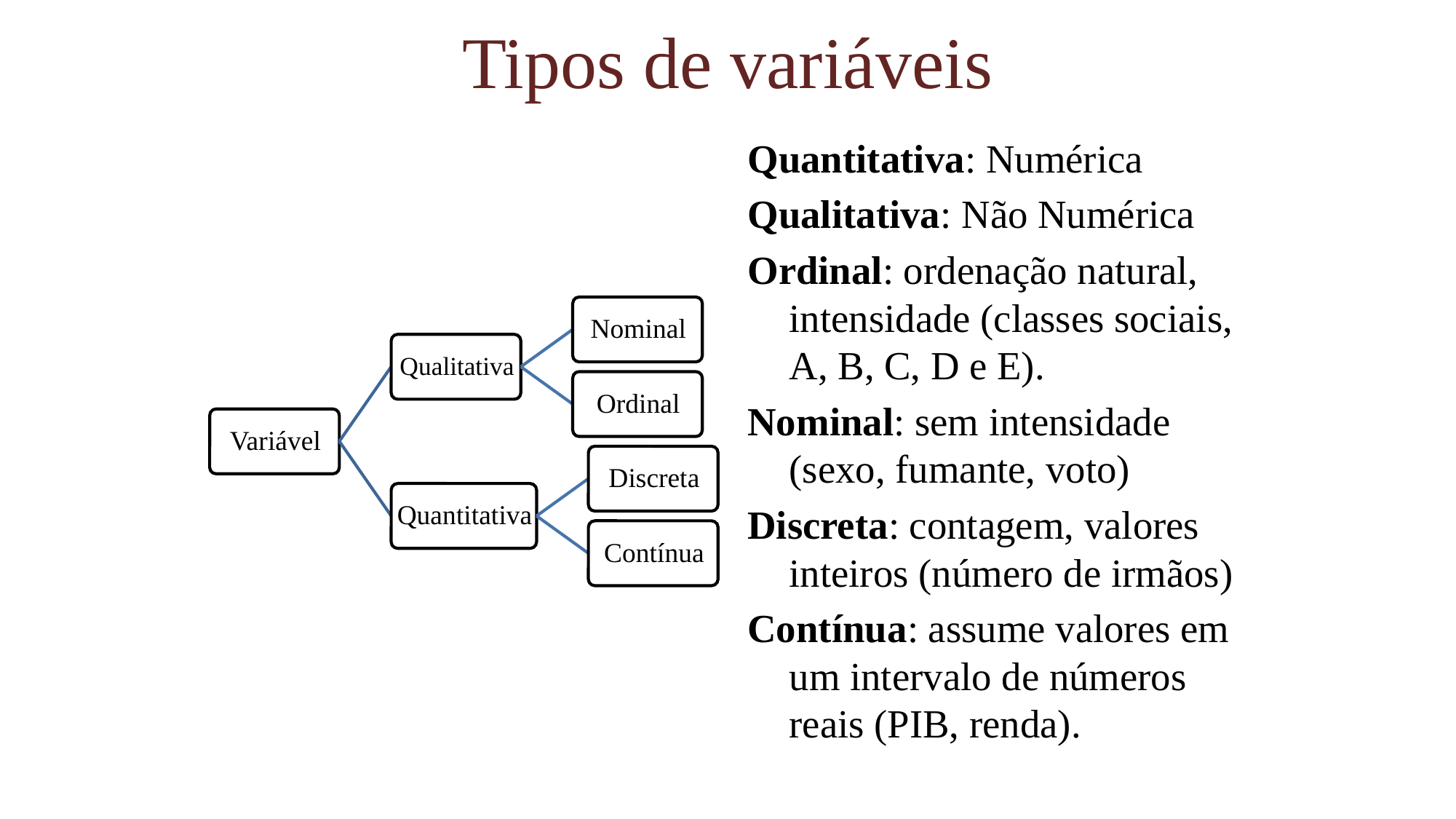

# Tipos de variáveis
Variável

Qualitativa

Nominal

Ordinal

Quantitativa

Discreta

Contínua
Quantitativa: Numérica
Qualitativa: Não Numérica
Ordinal: ordenação natural, intensidade (classes sociais, A, B, C, D e E).
Nominal: sem intensidade (sexo, fumante, voto)
Discreta: contagem, valores inteiros (número de irmãos)
Contínua: assume valores em um intervalo de números reais (PIB, renda).